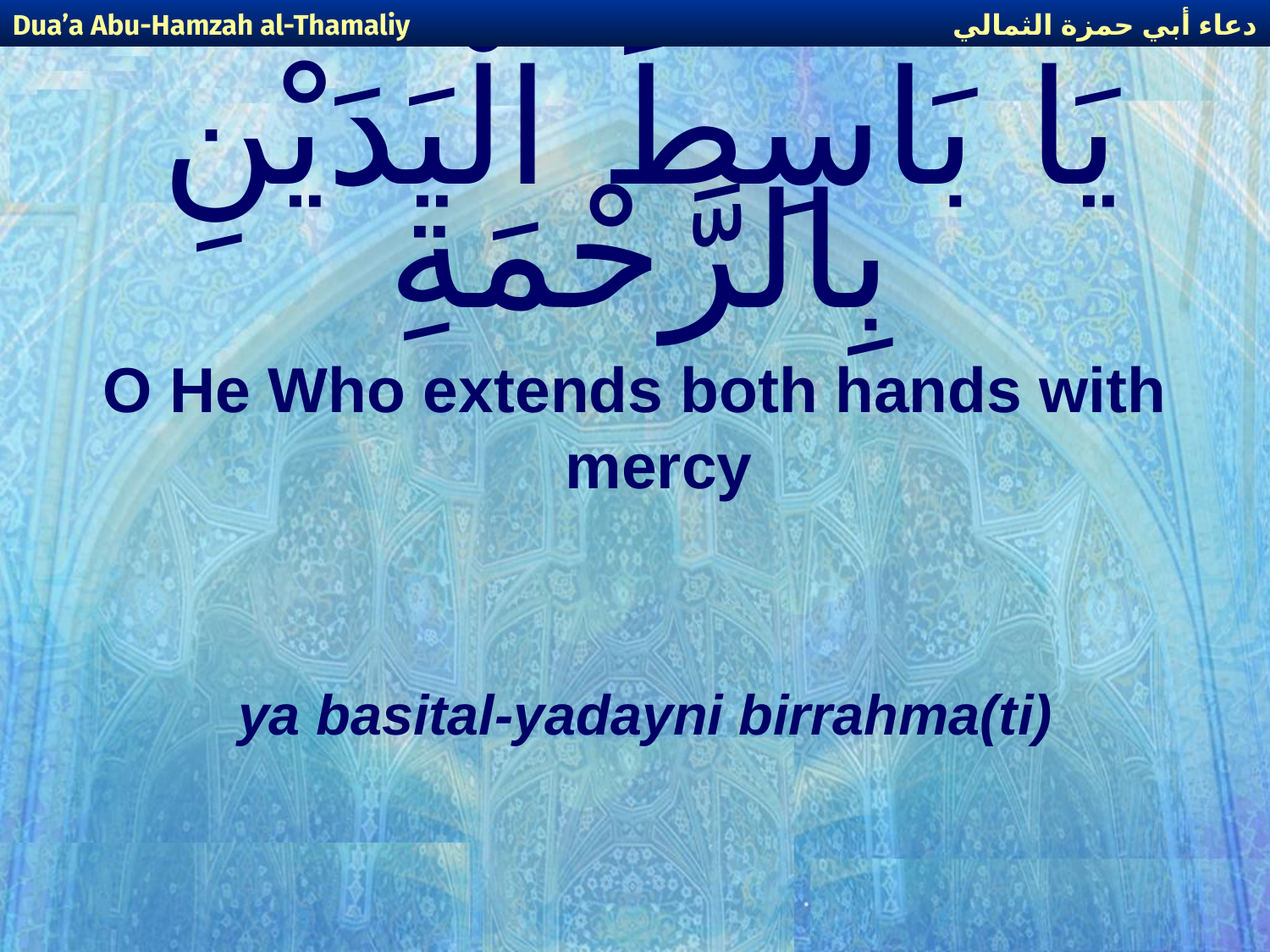

دعاء أبي حمزة الثمالي
Dua’a Abu-Hamzah al-Thamaliy
# يَا بَاسِطَ الْيَدَيْنِ بِالرَّحْمَةِ
O He Who extends both hands with mercy
ya basital-yadayni birrahma(ti)